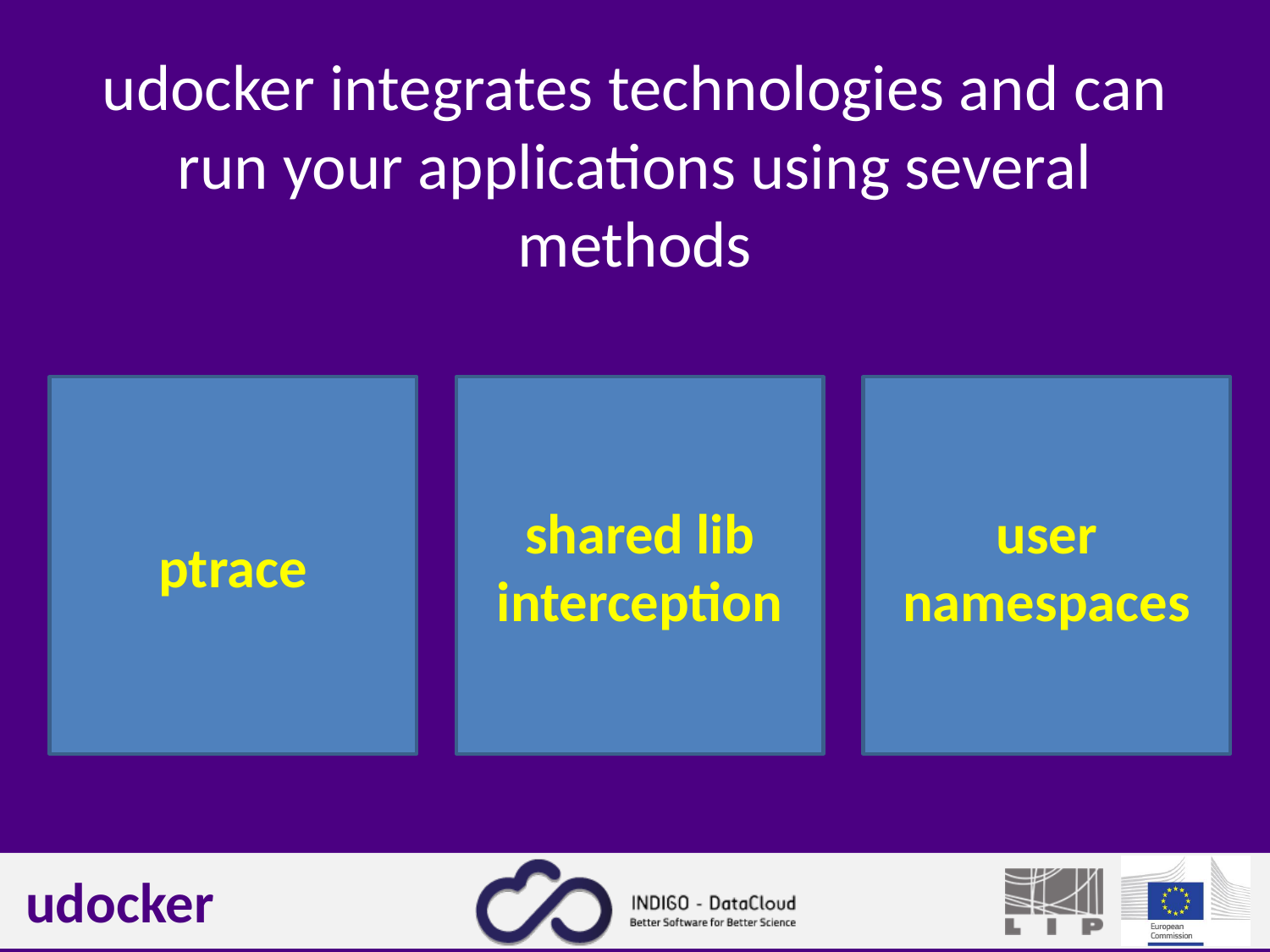

# udocker integrates technologies and can run your applications using several methods

ptrace

shared lib interception
user
namespaces